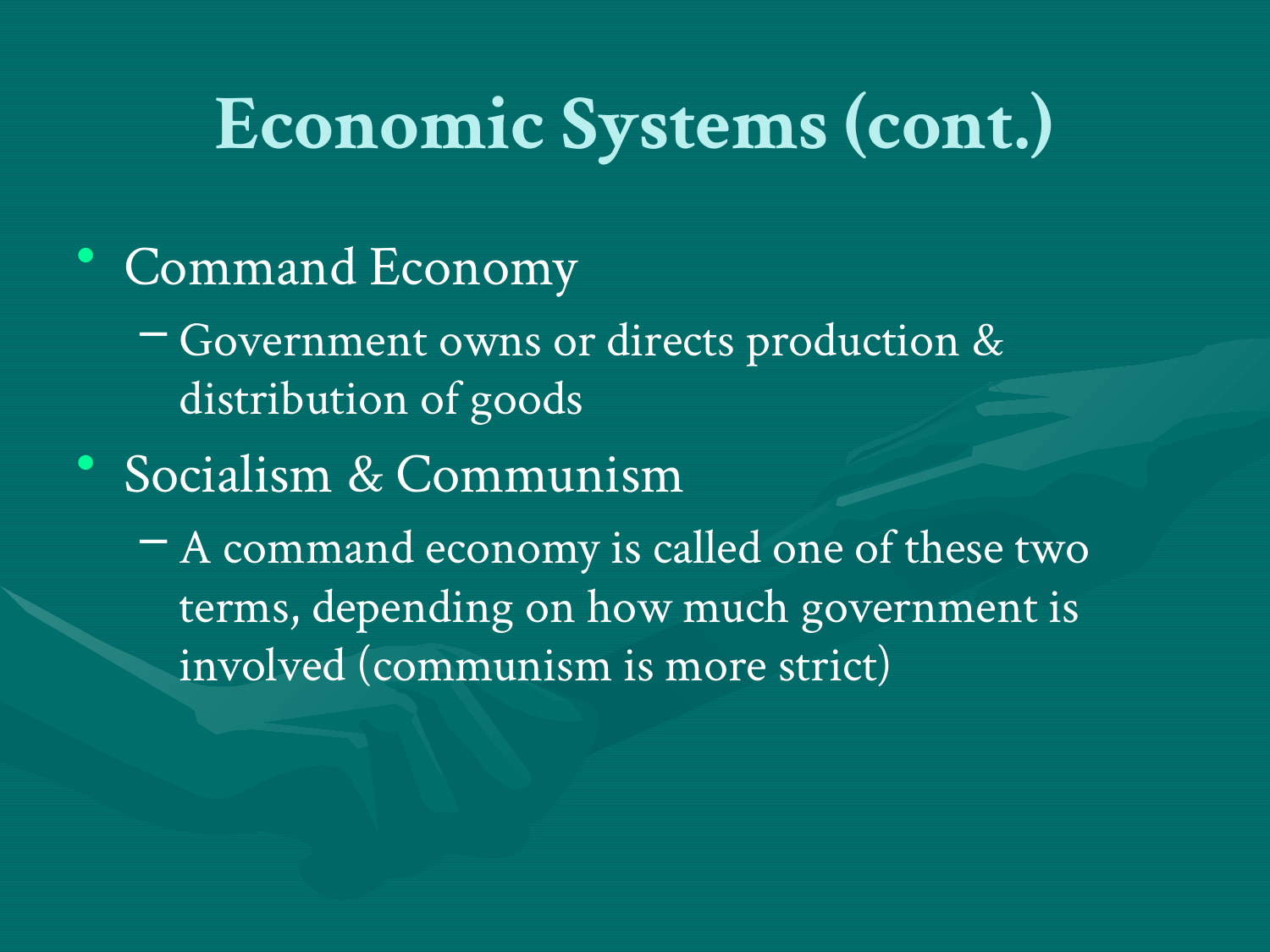

# Economic Systems (cont.)
Command Economy
Government owns or directs production & distribution of goods
Socialism & Communism
A command economy is called one of these two terms, depending on how much government is involved (communism is more strict)